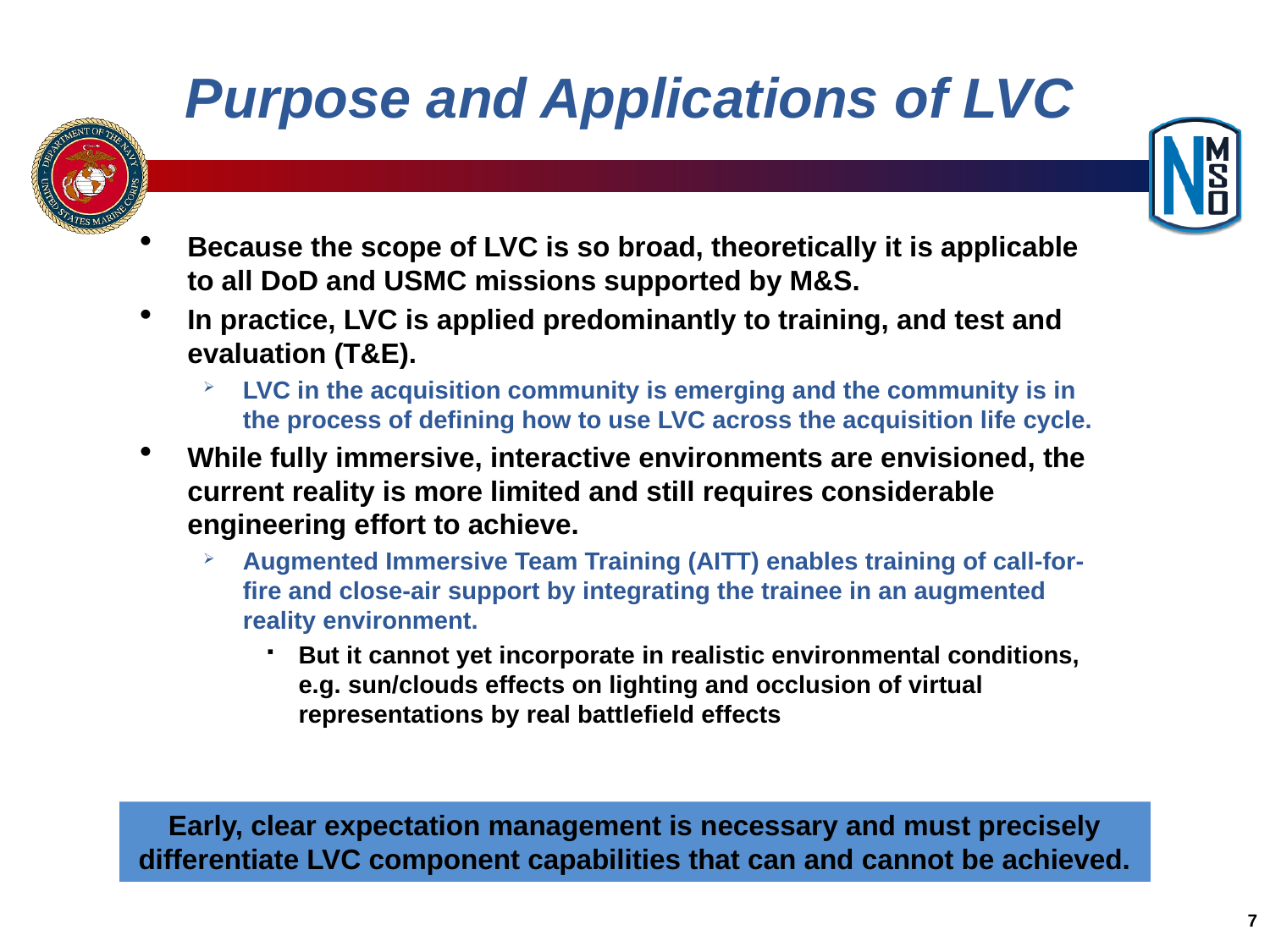

# Purpose and Applications of LVC
Because the scope of LVC is so broad, theoretically it is applicable to all DoD and USMC missions supported by M&S.
In practice, LVC is applied predominantly to training, and test and evaluation (T&E).
LVC in the acquisition community is emerging and the community is in the process of defining how to use LVC across the acquisition life cycle.
While fully immersive, interactive environments are envisioned, the current reality is more limited and still requires considerable engineering effort to achieve.
Augmented Immersive Team Training (AITT) enables training of call-for-fire and close-air support by integrating the trainee in an augmented reality environment.
But it cannot yet incorporate in realistic environmental conditions, e.g. sun/clouds effects on lighting and occlusion of virtual representations by real battlefield effects

Early, clear expectation management is necessary and must precisely differentiate LVC component capabilities that can and cannot be achieved.
7